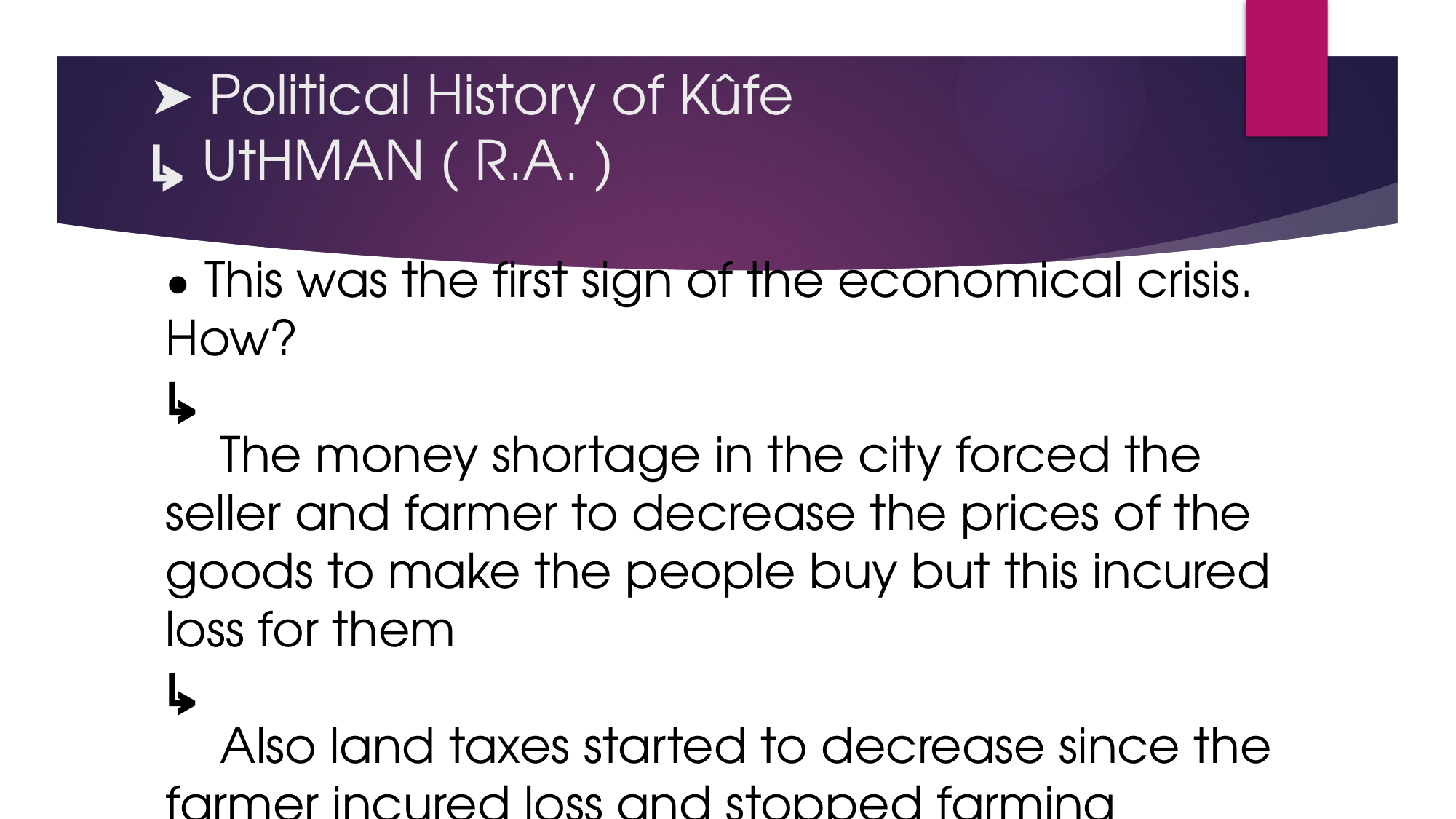

# ➤ Political History of Kûfe ↳ UtHMAN ( R.A. )
• This was the first sign of the economical crisis. How?
↳
    The money shortage in the city forced the seller and farmer to decrease the prices of the goods to make the people buy but this incured loss for them
↳
    Also land taxes started to decrease since the farmer incured loss and stopped farming